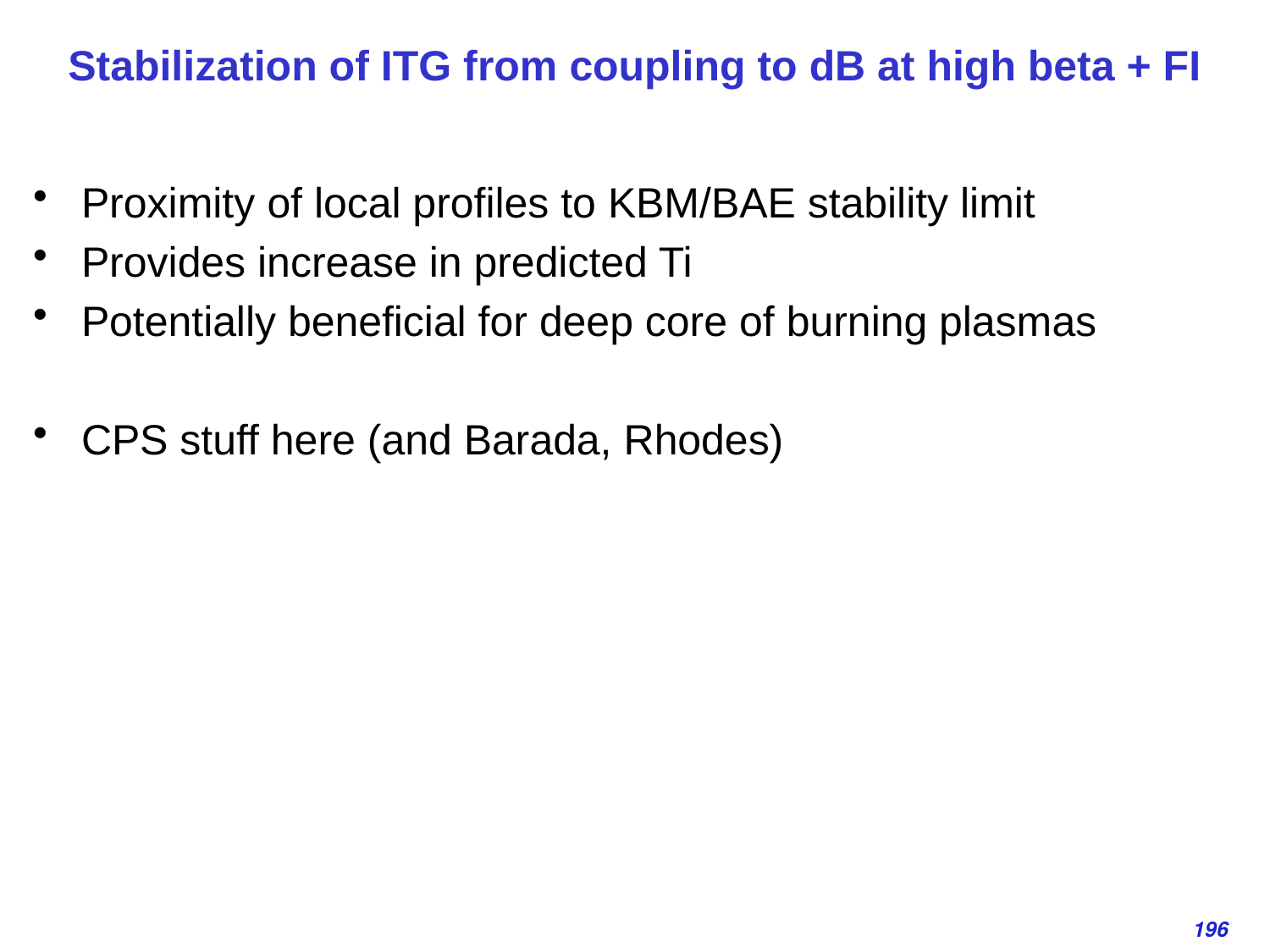

# Stabilization of ITG from coupling to dB at high beta + FI
Proximity of local profiles to KBM/BAE stability limit
Provides increase in predicted Ti
Potentially beneficial for deep core of burning plasmas

CPS stuff here (and Barada, Rhodes)